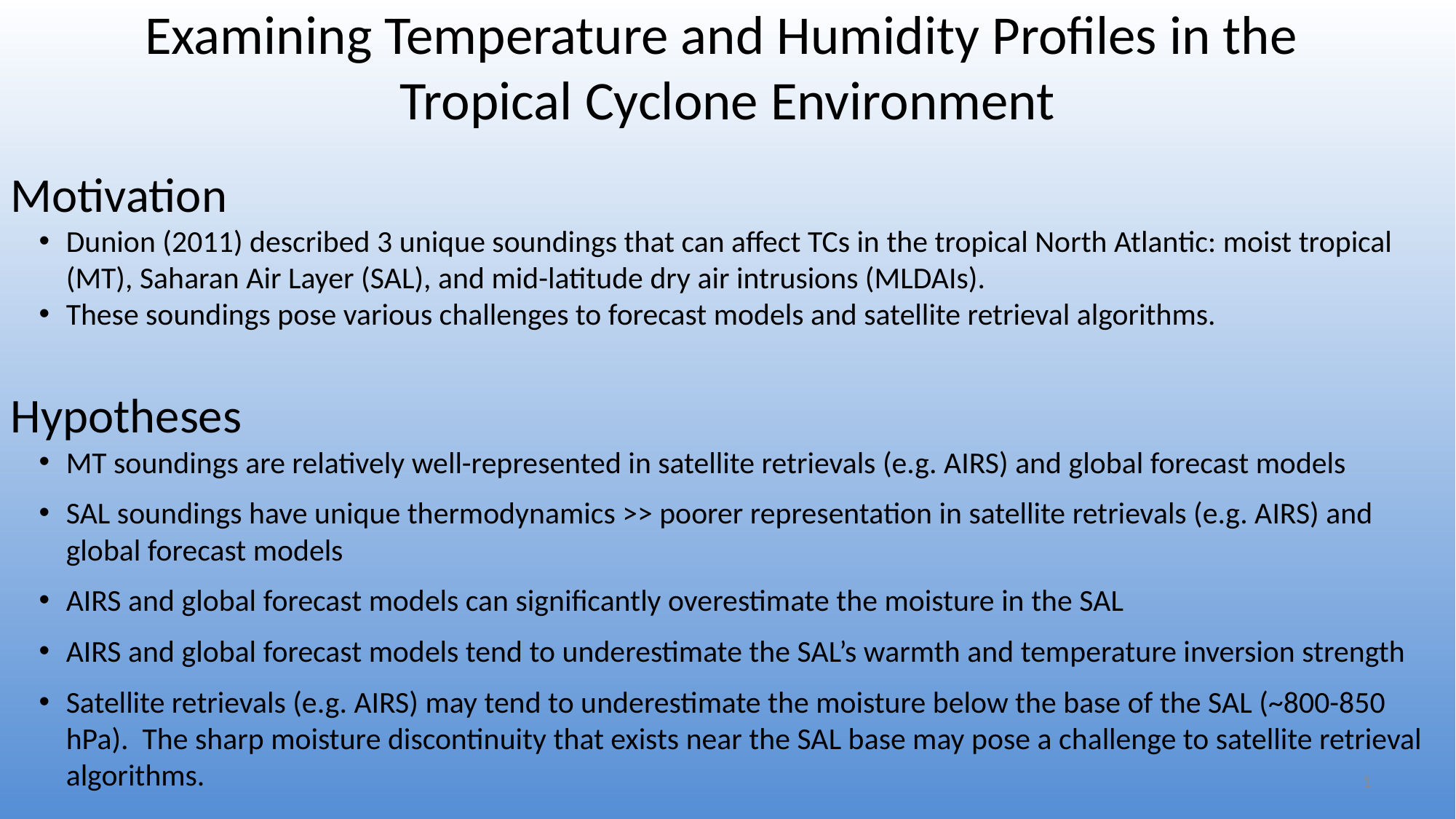

Examining Temperature and Humidity Profiles in the
Tropical Cyclone Environment
Motivation
Dunion (2011) described 3 unique soundings that can affect TCs in the tropical North Atlantic: moist tropical (MT), Saharan Air Layer (SAL), and mid-latitude dry air intrusions (MLDAIs).
These soundings pose various challenges to forecast models and satellite retrieval algorithms.
Hypotheses
MT soundings are relatively well-represented in satellite retrievals (e.g. AIRS) and global forecast models

SAL soundings have unique thermodynamics >> poorer representation in satellite retrievals (e.g. AIRS) and global forecast models

AIRS and global forecast models can significantly overestimate the moisture in the SAL

AIRS and global forecast models tend to underestimate the SAL’s warmth and temperature inversion strength

Satellite retrievals (e.g. AIRS) may tend to underestimate the moisture below the base of the SAL (~800-850  hPa).  The sharp moisture discontinuity that exists near the SAL base may pose a challenge to satellite retrieval algorithms.
1